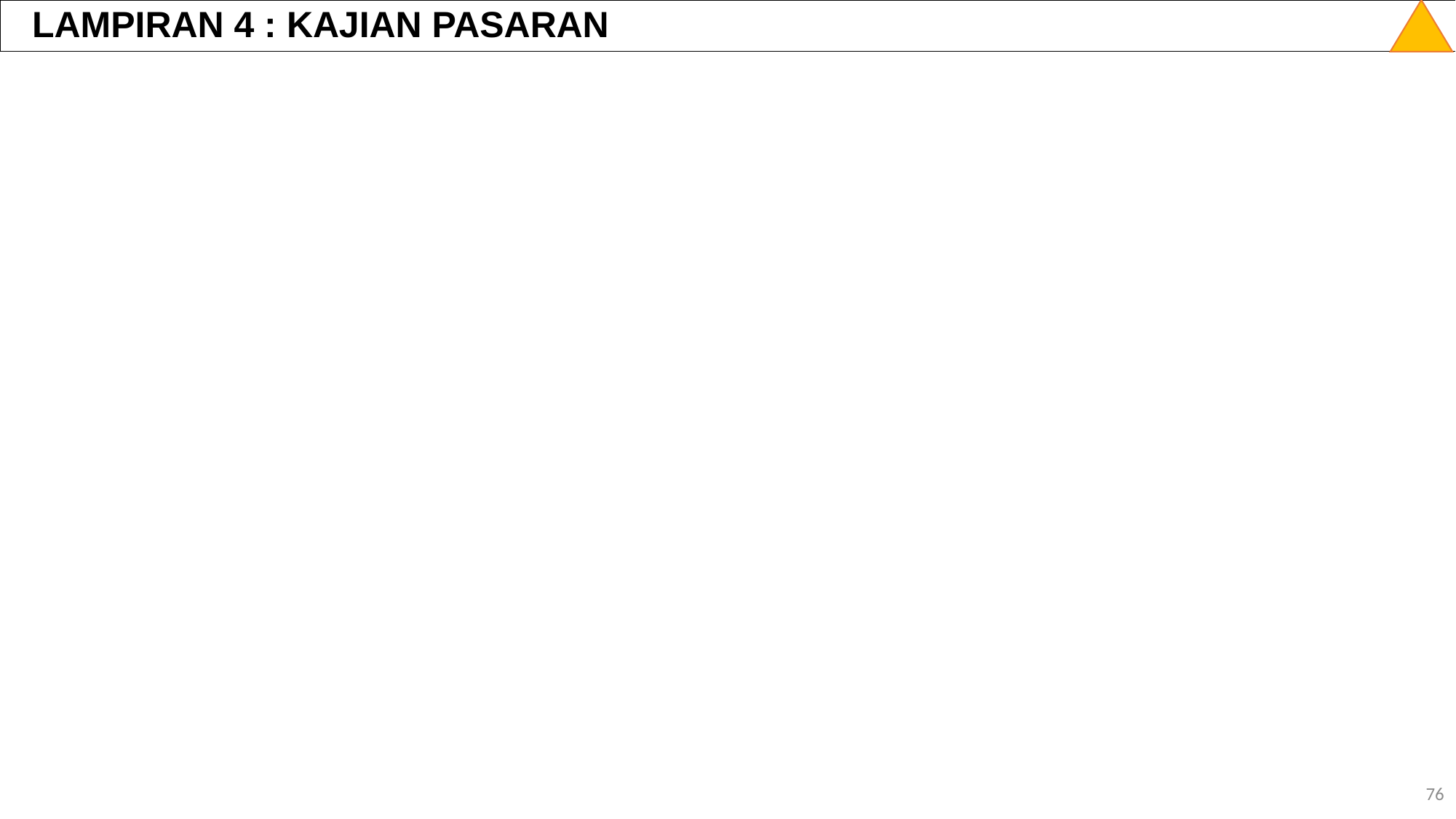

# LAMPIRAN 4 : KAJIAN PASARAN

76